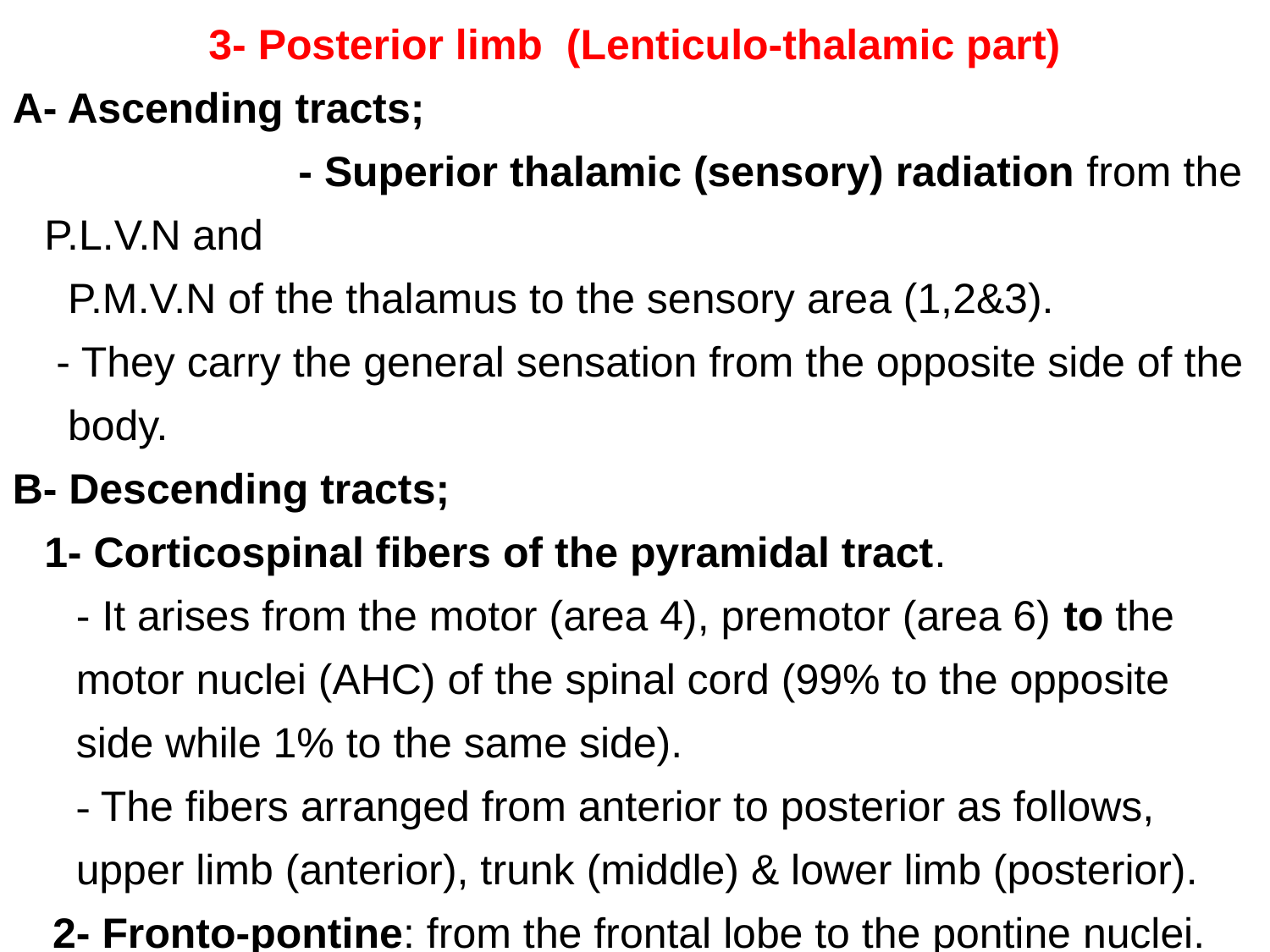

3- Posterior limb  (Lenticulo-thalamic part)
A- Ascending tracts;
		- Superior thalamic (sensory) radiation from the P.L.V.N and
  P.M.V.N of the thalamus to the sensory area (1,2&3).
 - They carry the general sensation from the opposite side of the
  body.
B- Descending tracts;
1- Corticospinal fibers of the pyramidal tract.
- It arises from the motor (area 4), premotor (area 6) to the motor nuclei (AHC) of the spinal cord (99% to the opposite side while 1% to the same side).
- The fibers arranged from anterior to posterior as follows, upper limb (anterior), trunk (middle) & lower limb (posterior).
2- Fronto-pontine: from the frontal lobe to the pontine nuclei.
3- Parieto- pontine: from the parietal lobe to the pontine nuclei.